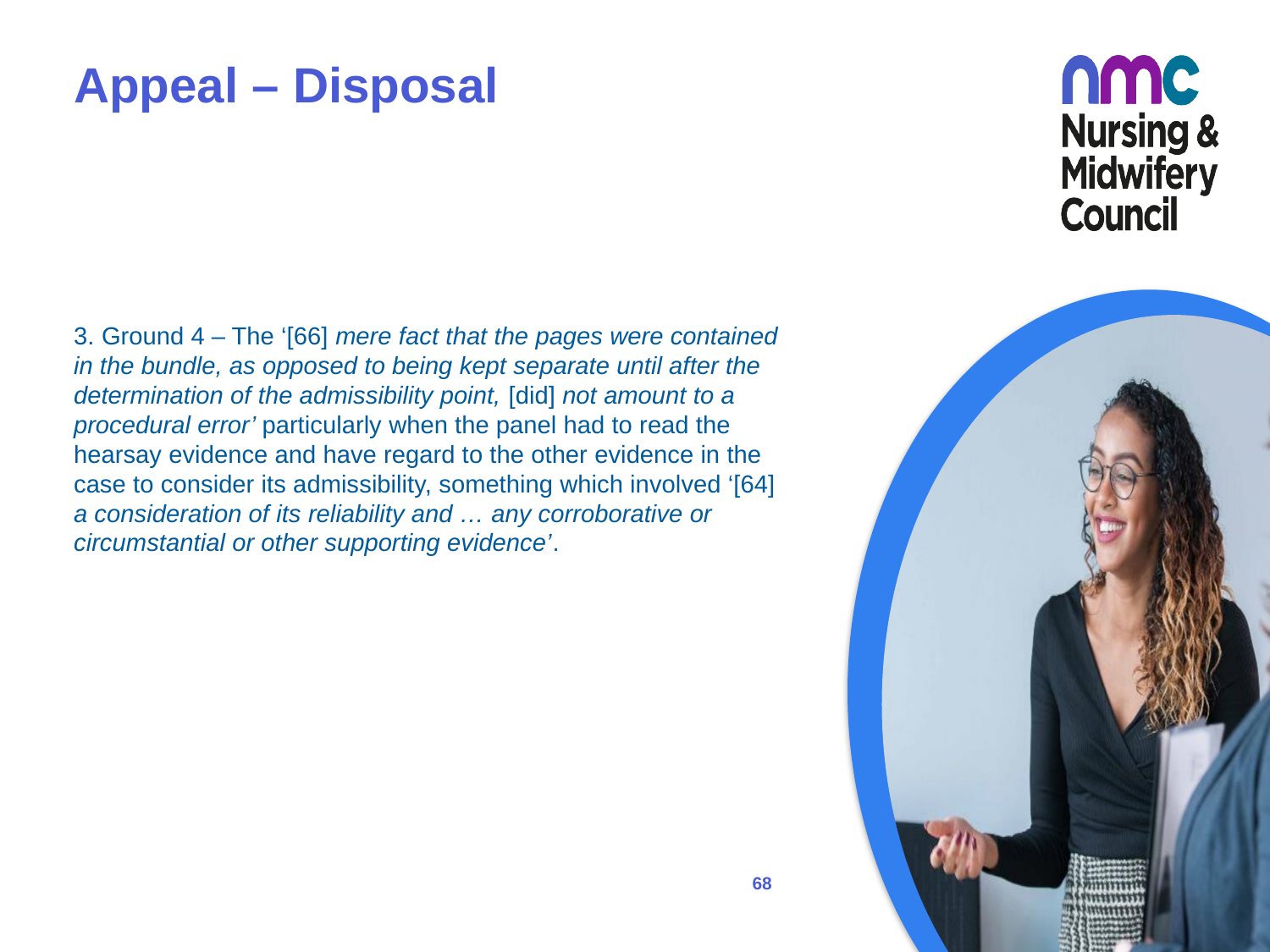

# Appeal – Disposal
3. Ground 4 – The ‘[66] mere fact that the pages were contained in the bundle, as opposed to being kept separate until after the determination of the admissibility point, [did] not amount to a procedural error’ particularly when the panel had to read the hearsay evidence and have regard to the other evidence in the case to consider its admissibility, something which involved ‘[64] a consideration of its reliability and … any corroborative or circumstantial or other supporting evidence’.